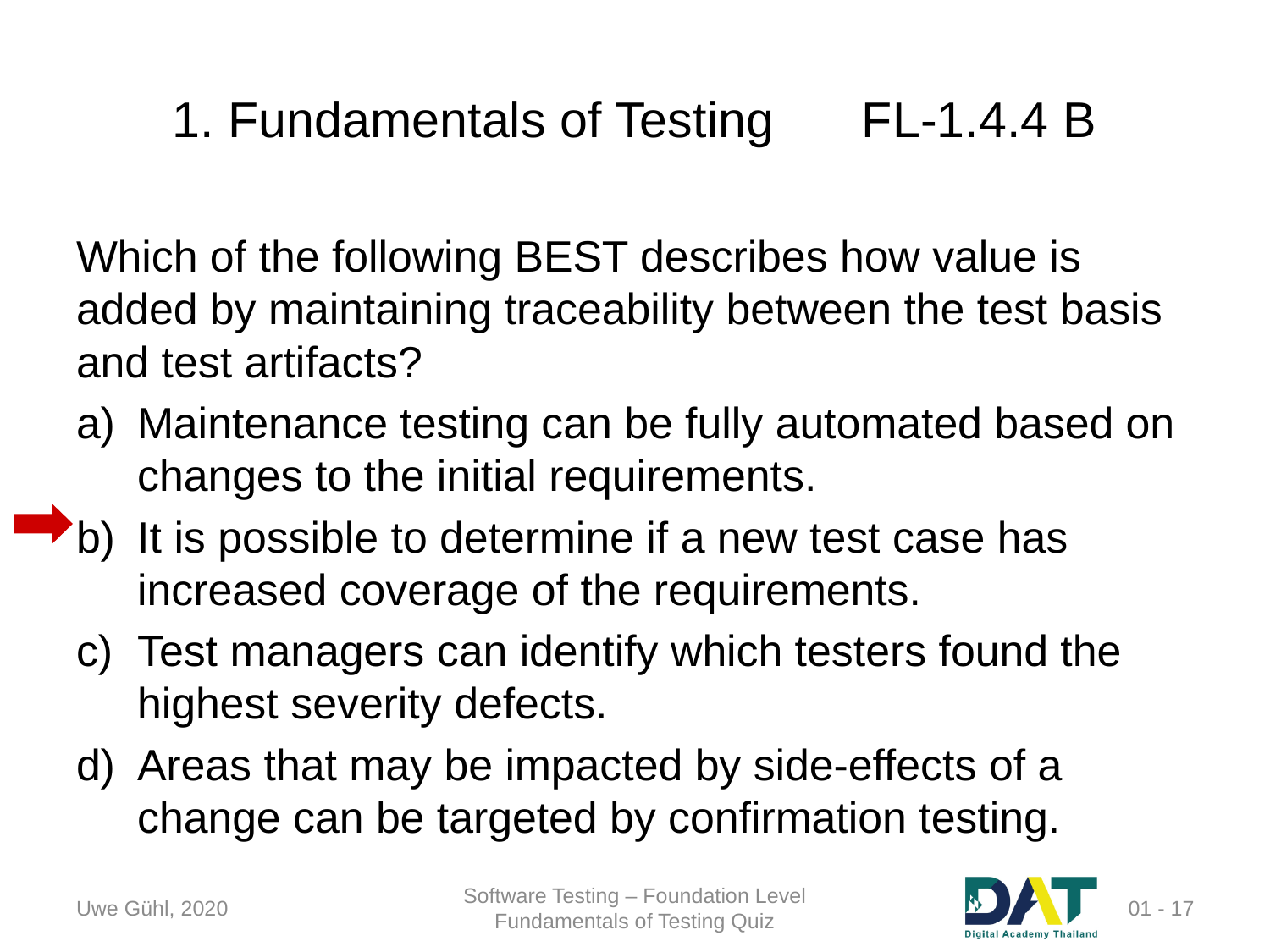

# 1. Fundamentals of Testing 	FL-1.4.4 B
Which of the following BEST describes how value is added by maintaining traceability between the test basis and test artifacts?
Maintenance testing can be fully automated based on changes to the initial requirements.
It is possible to determine if a new test case has increased coverage of the requirements.
Test managers can identify which testers found the highest severity defects.
Areas that may be impacted by side-effects of a change can be targeted by confirmation testing.

Uwe Gühl, 2020
Software Testing – Foundation Level
Fundamentals of Testing Quiz
 01 - 17